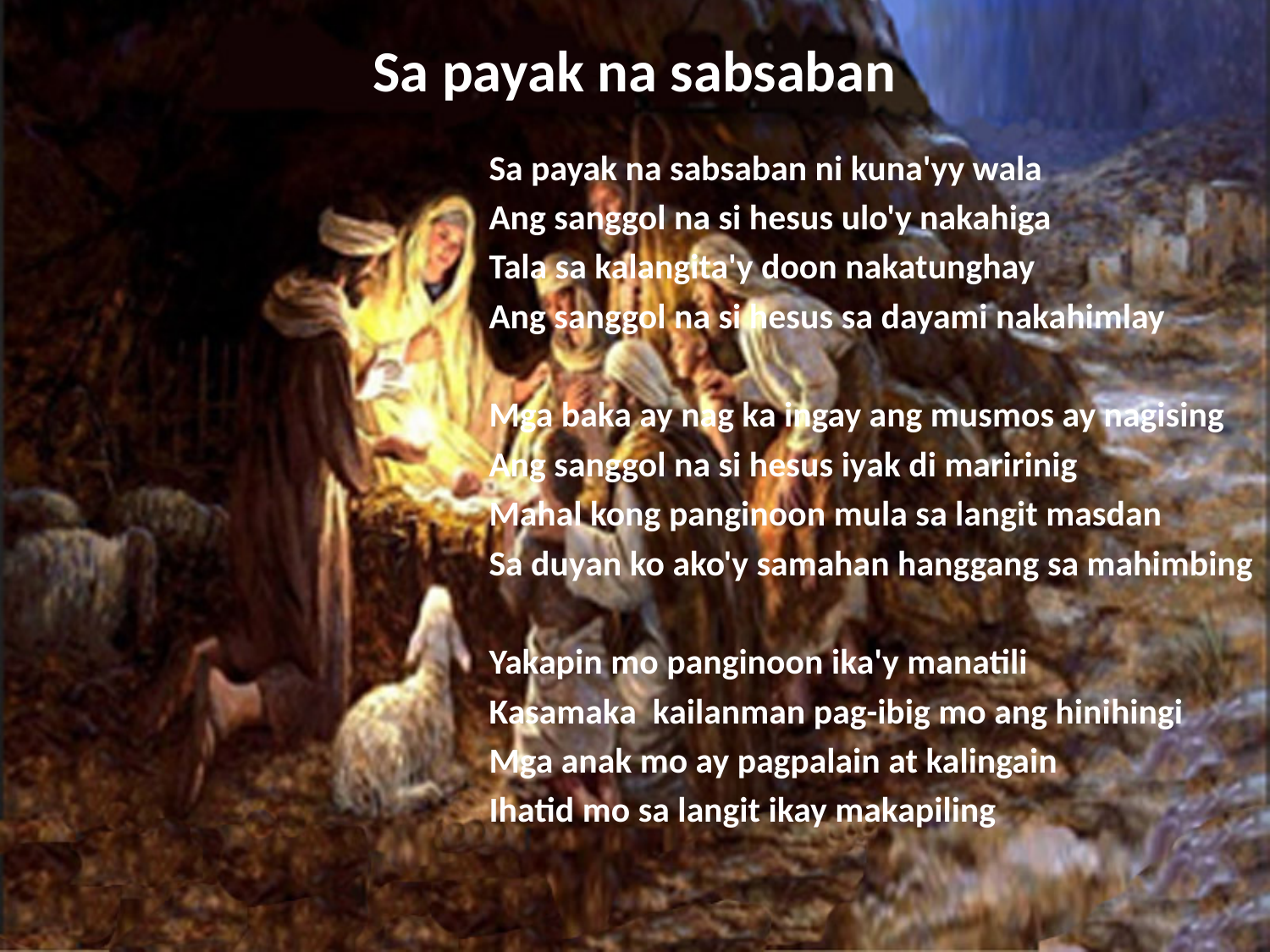

# Sa payak na sabsaban
Sa payak na sabsaban ni kuna'yy wala
Ang sanggol na si hesus ulo'y nakahiga
Tala sa kalangita'y doon nakatunghay
Ang sanggol na si hesus sa dayami nakahimlay

Mga baka ay nag ka ingay ang musmos ay nagising
Ang sanggol na si hesus iyak di maririnig
Mahal kong panginoon mula sa langit masdan
Sa duyan ko ako'y samahan hanggang sa mahimbing

Yakapin mo panginoon ika'y manatili
Kasamaka  kailanman pag-ibig mo ang hinihingi
Mga anak mo ay pagpalain at kalingain
Ihatid mo sa langit ikay makapiling